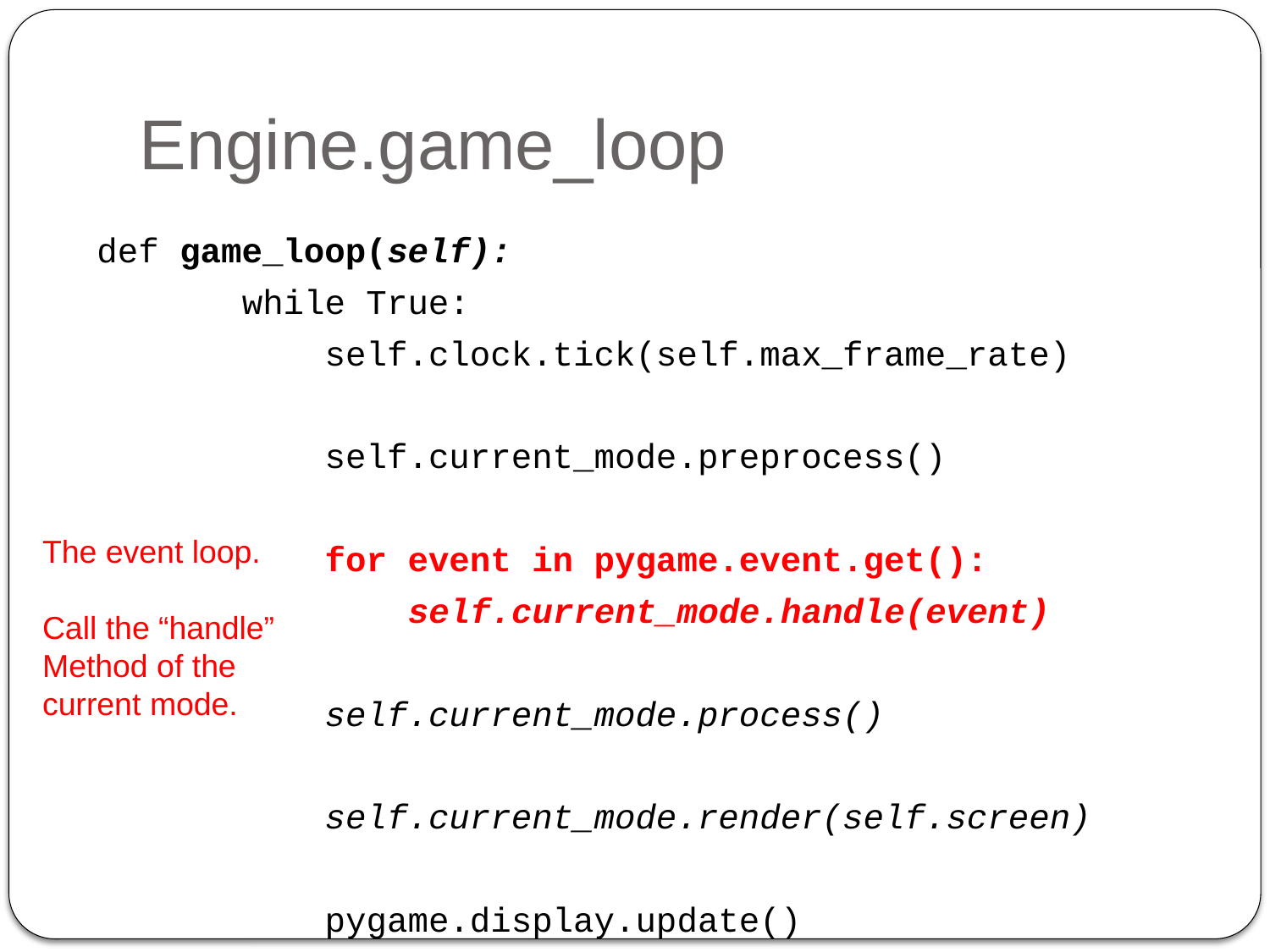

# Engine.game_loop
 def game_loop(self):
        while True:
            self.clock.tick(self.max_frame_rate)

            self.current_mode.preprocess()

            for event in pygame.event.get():
                self.current_mode.handle(event)

            self.current_mode.process()

            self.current_mode.render(self.screen)

            pygame.display.update()
The event loop.

Call the “handle”
Method of the
current mode.